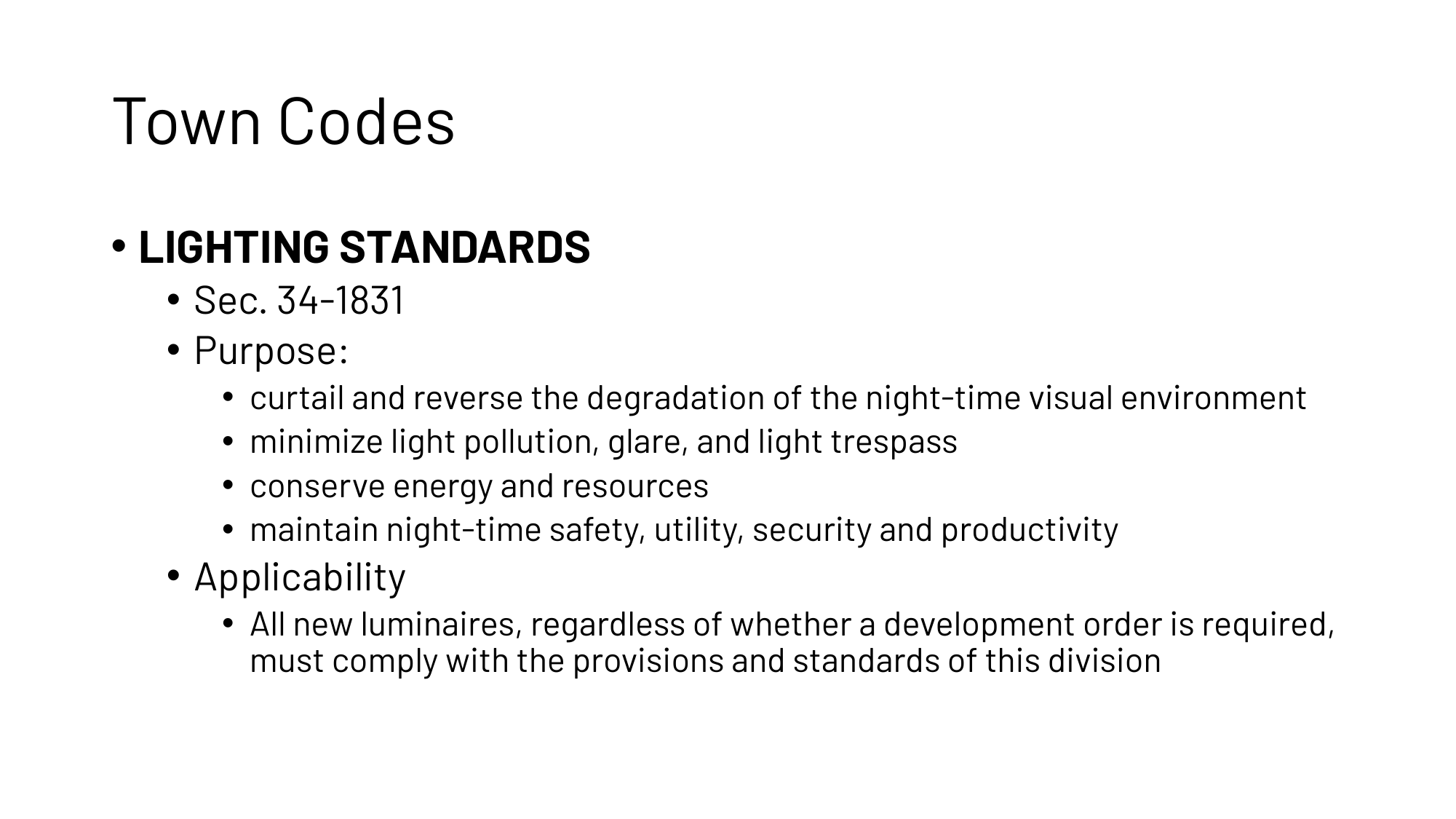

# Town Codes
LIGHTING STANDARDS
Sec. 34-1831
Purpose:
curtail and reverse the degradation of the night-time visual environment
minimize light pollution, glare, and light trespass
conserve energy and resources
maintain night-time safety, utility, security and productivity
Applicability
All new luminaires, regardless of whether a development order is required, must comply with the provisions and standards of this division